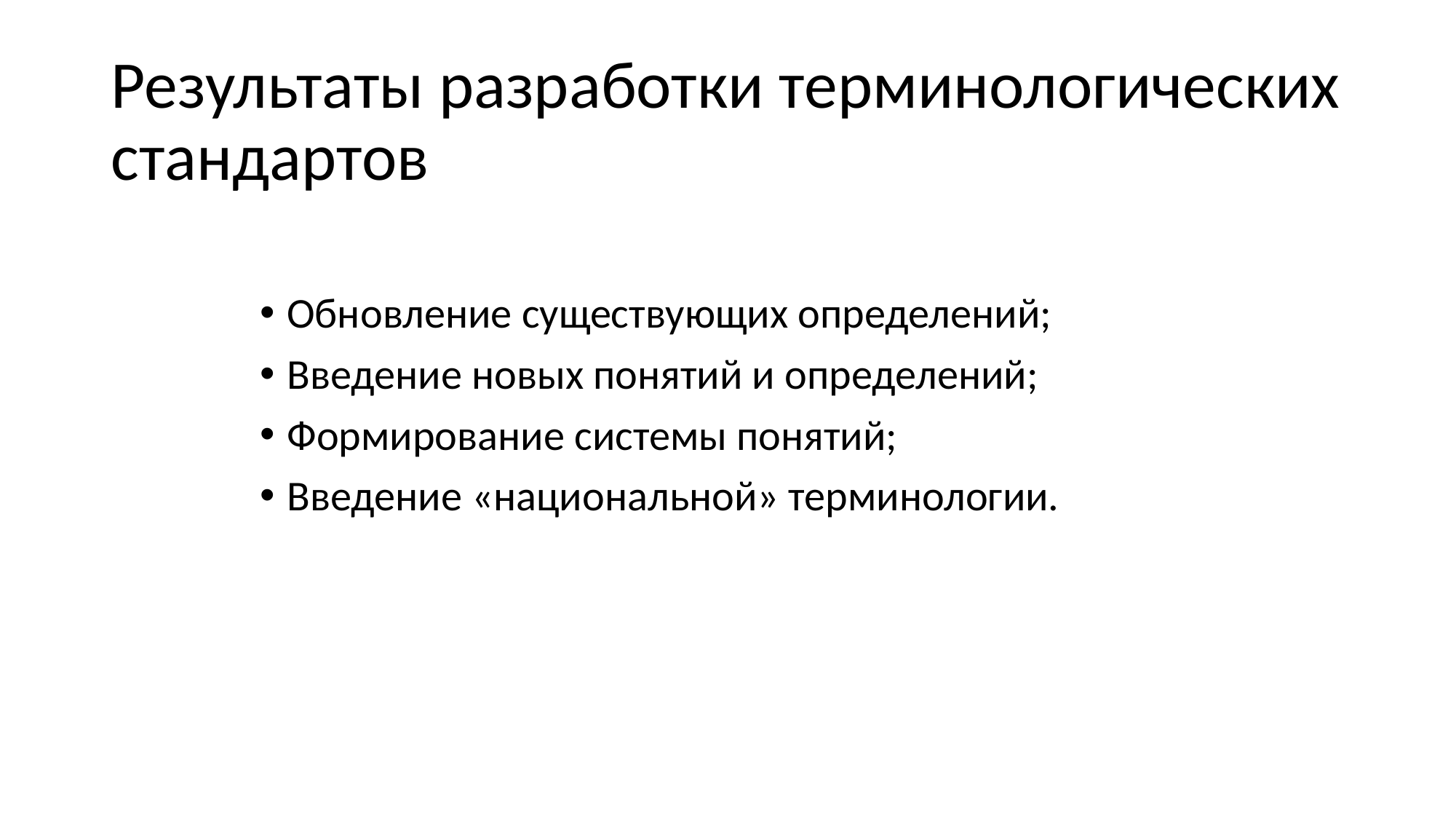

# Результаты разработки терминологических стандартов
Обновление существующих определений;
Введение новых понятий и определений;
Формирование системы понятий;
Введение «национальной» терминологии.